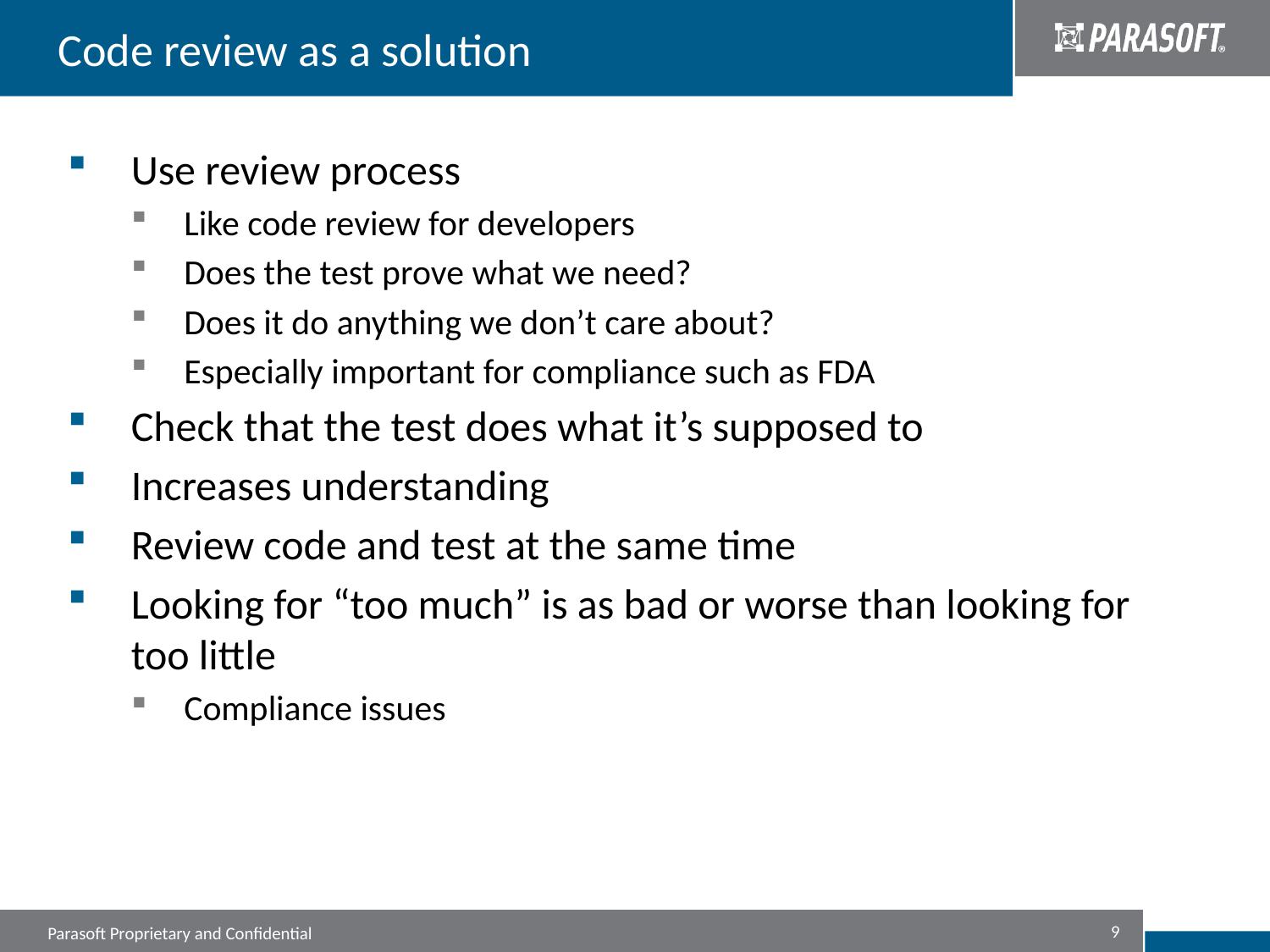

# Code review as a solution
Use review process
Like code review for developers
Does the test prove what we need?
Does it do anything we don’t care about?
Especially important for compliance such as FDA
Check that the test does what it’s supposed to
Increases understanding
Review code and test at the same time
Looking for “too much” is as bad or worse than looking for too little
Compliance issues

9
Parasoft Proprietary and Confidential